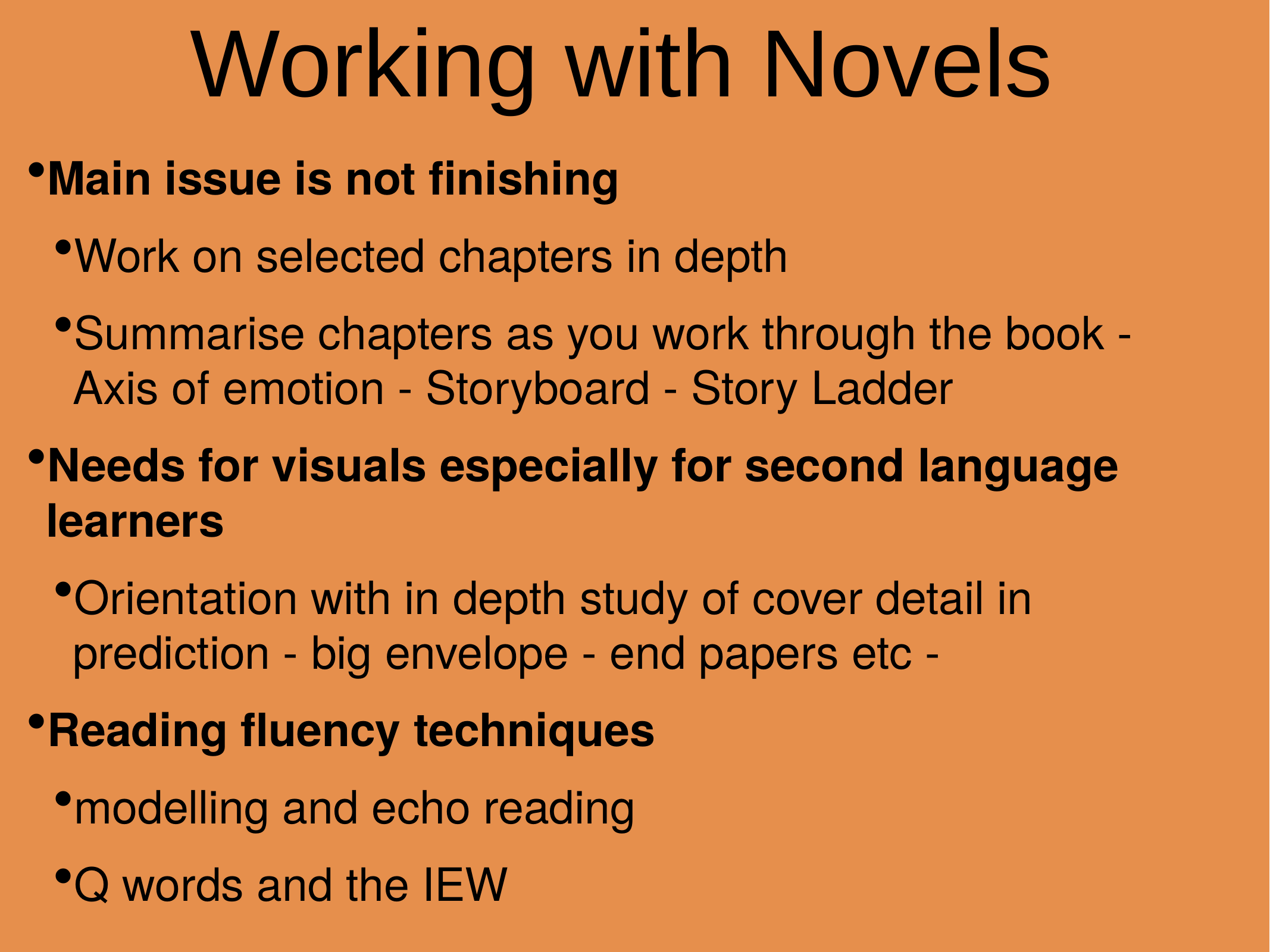

# Working with Novels
Main issue is not finishing
Work on selected chapters in depth
Summarise chapters as you work through the book - Axis of emotion - Storyboard - Story Ladder
Needs for visuals especially for second language learners
Orientation with in depth study of cover detail in prediction - big envelope - end papers etc -
Reading fluency techniques
modelling and echo reading
Q words and the IEW